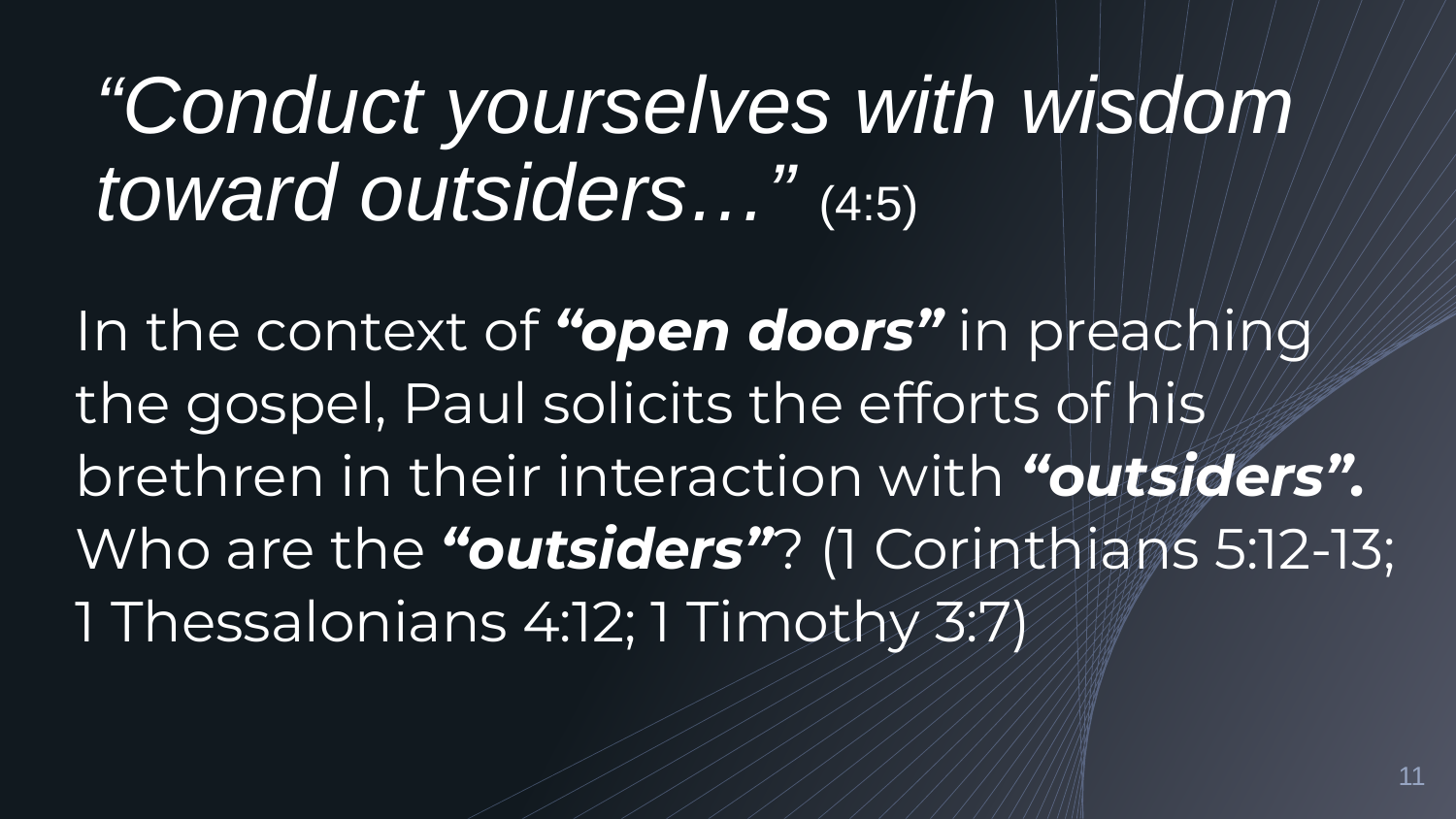

# “Conduct yourselves with wisdom toward outsiders…” (4:5)
In the context of “open doors” in preaching the gospel, Paul solicits the efforts of his brethren in their interaction with “outsiders”.
Who are the “outsiders”? (1 Corinthians 5:12-13;
1 Thessalonians 4:12; 1 Timothy 3:7)
11